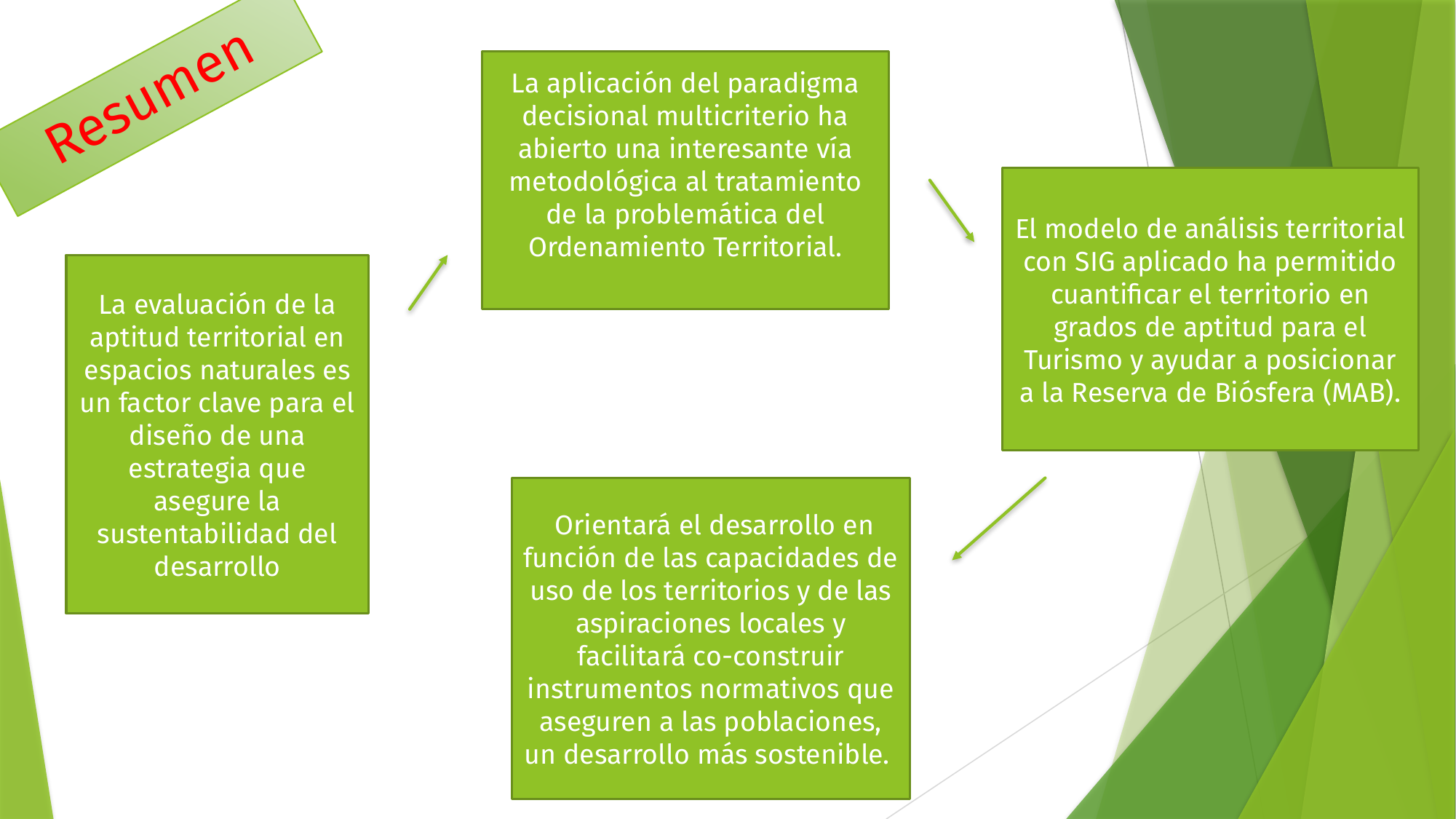

La aplicación del paradigma decisional multicriterio ha abierto una interesante vía metodológica al tratamiento de la problemática del Ordenamiento Territorial.

# Resumen
El modelo de análisis territorial con SIG aplicado ha permitido cuantificar el territorio en grados de aptitud para el Turismo y ayudar a posicionar a la Reserva de Biósfera (MAB).
La evaluación de la aptitud territorial en espacios naturales es un factor clave para el diseño de una estrategia que asegure la sustentabilidad del desarrollo
 Orientará el desarrollo en función de las capacidades de uso de los territorios y de las aspiraciones locales y facilitará co-construir instrumentos normativos que aseguren a las poblaciones, un desarrollo más sostenible.